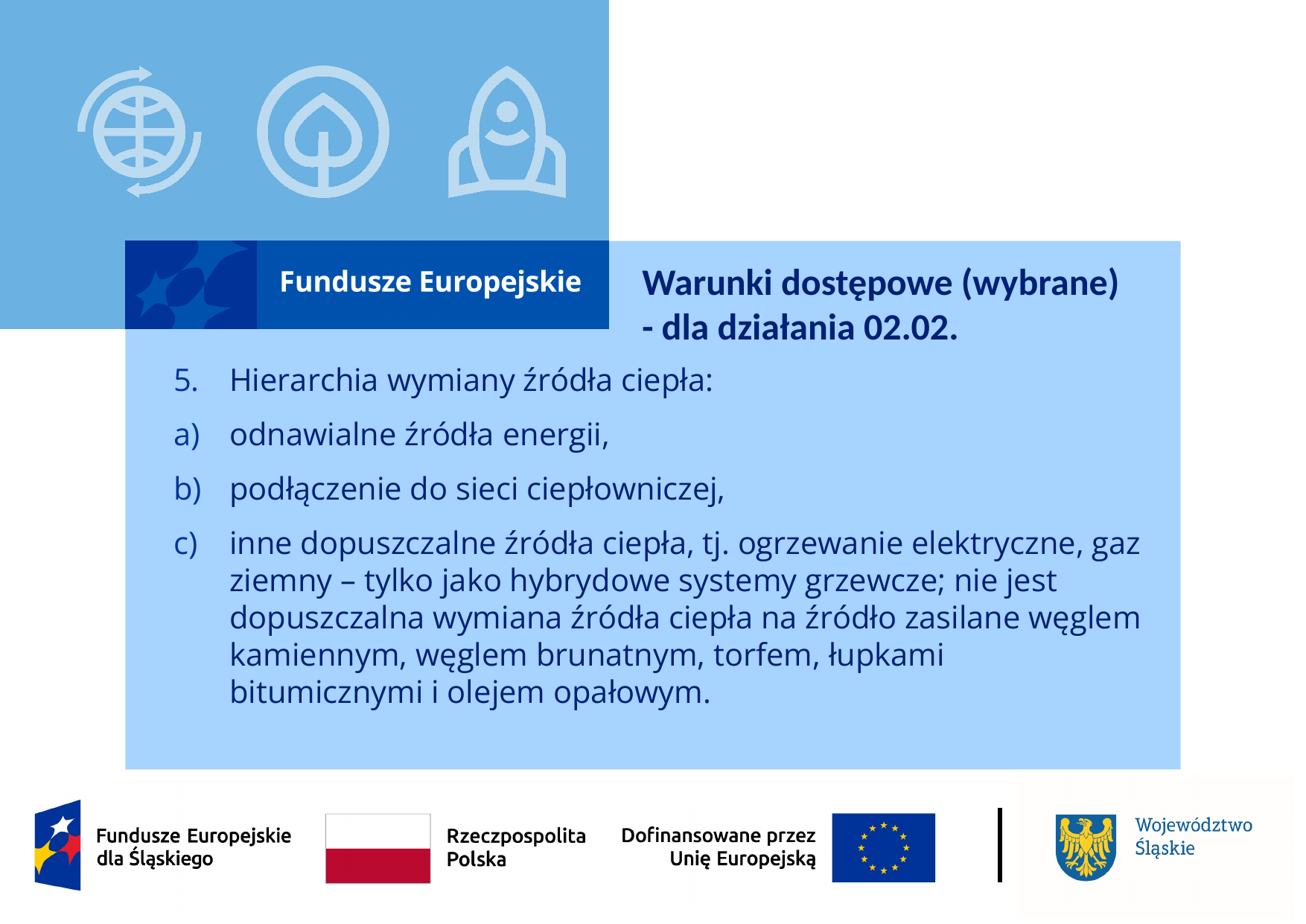

Warunki dostępowe (wybrane)
- dla działania 02.02.

Hierarchia wymiany źródła ciepła:
odnawialne źródła energii,
podłączenie do sieci ciepłowniczej,
inne dopuszczalne źródła ciepła, tj. ogrzewanie elektryczne, gaz ziemny – tylko jako hybrydowe systemy grzewcze; nie jest dopuszczalna wymiana źródła ciepła na źródło zasilane węglem kamiennym, węglem brunatnym, torfem, łupkami bitumicznymi i olejem opałowym.